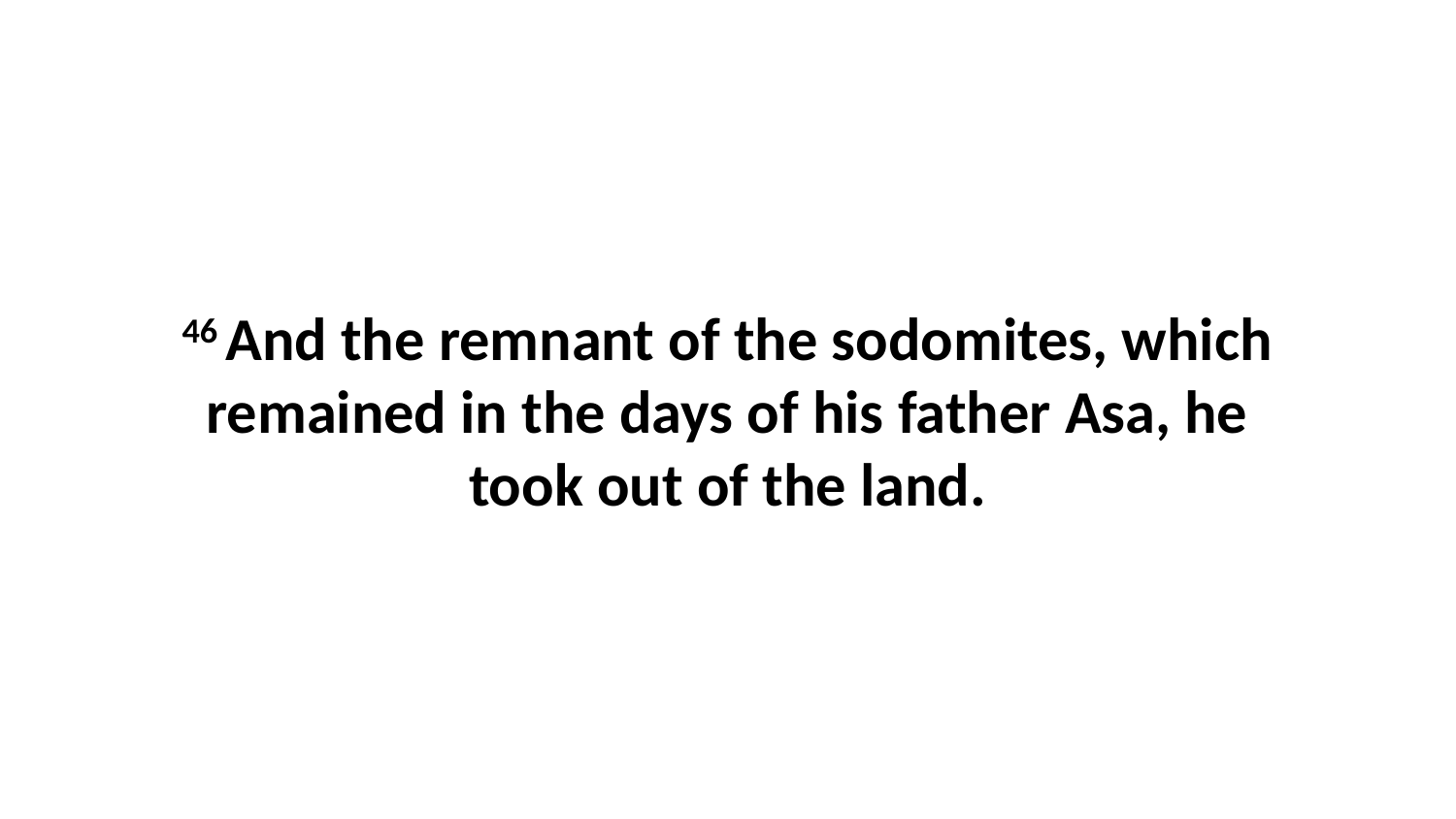

46 And the remnant of the sodomites, which remained in the days of his father Asa, he took out of the land.